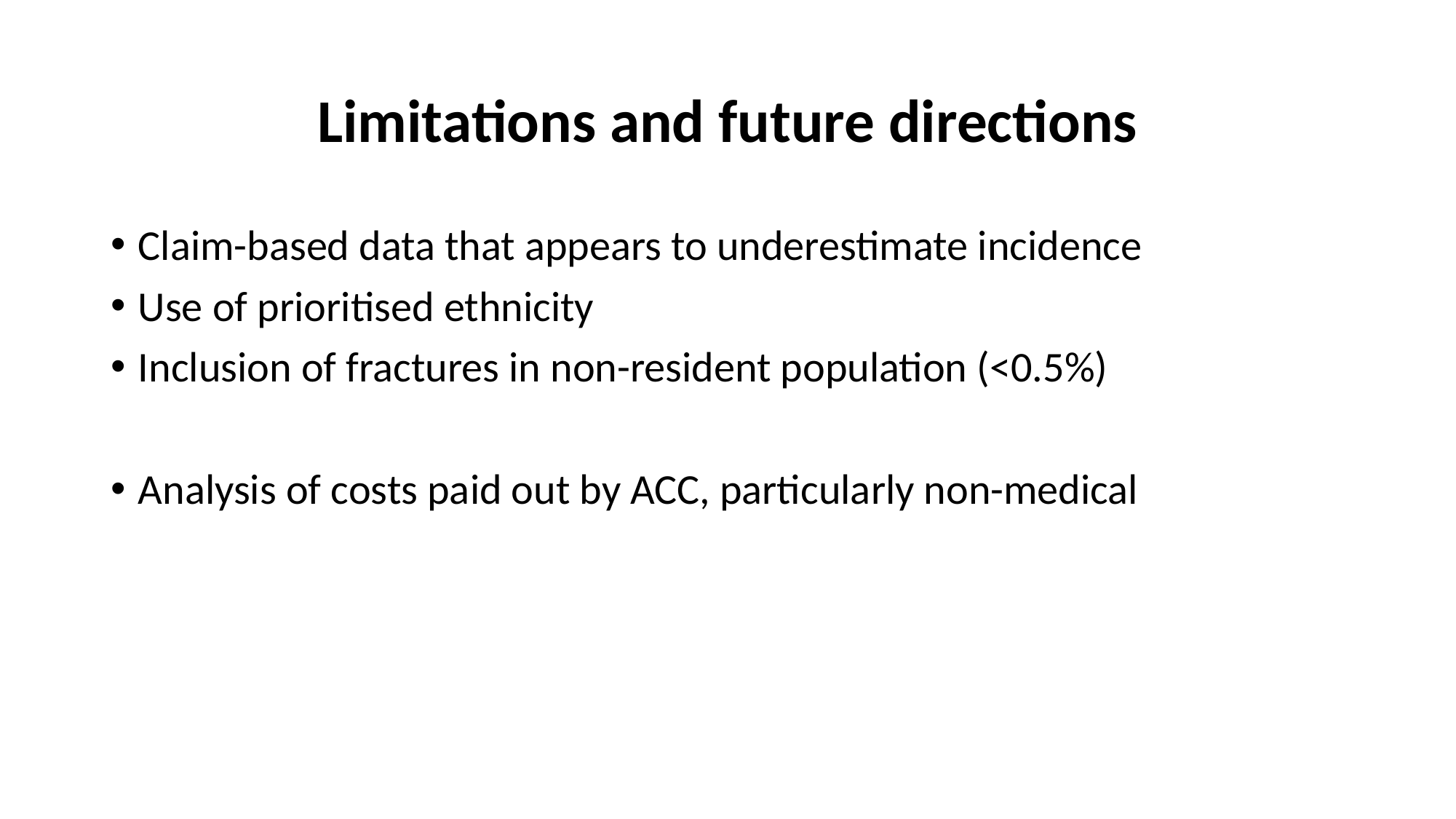

# Limitations and future directions
Claim-based data that appears to underestimate incidence
Use of prioritised ethnicity
Inclusion of fractures in non-resident population (<0.5%)

Analysis of costs paid out by ACC, particularly non-medical